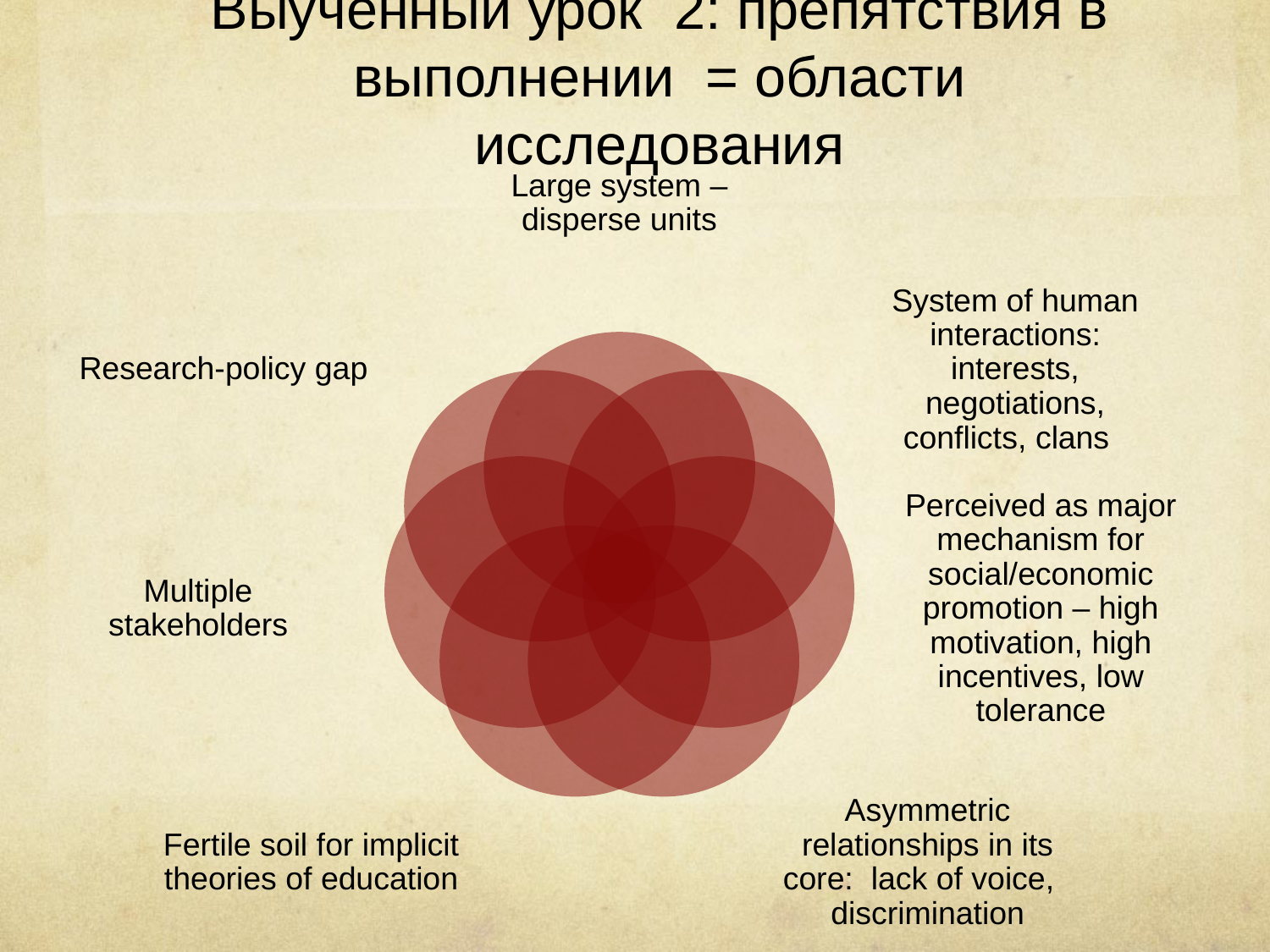

# Выученный урок  2: препятствия в выполнении  = области исследования
Large system – disperse units
System of human interactions: interests, negotiations, conflicts, clans
Perceived as major mechanism for social/economic promotion – high motivation, high incentives, low tolerance
Asymmetric relationships in its core:  lack of voice,   discrimination
Fertile soil for implicit theories of education
Multiple stakeholders
Research-policy gap